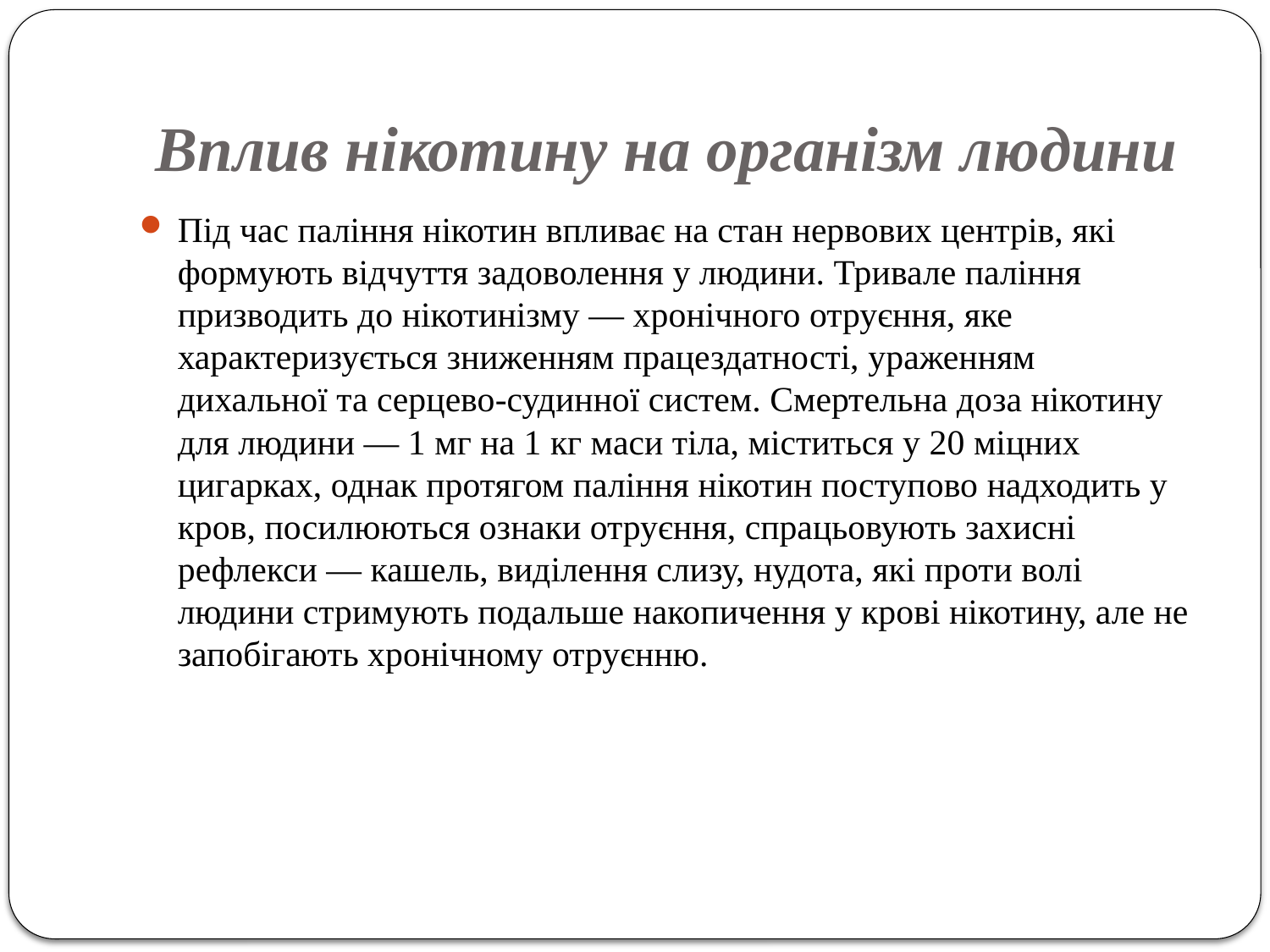

# Вплив нікотину на організм людини
Під час паління нікотин впливає на стан нервових центрів, які формують відчуття задоволення у людини. Тривале паління призводить до нікотинізму — хронічного отруєння, яке характеризується зниженням працездатності, ураженням дихальної та серцево-судинної систем. Смертельна доза нікотину для людини — 1 мг на 1 кг маси тіла, міститься у 20 міцних цигарках, однак протягом паління нікотин поступово надходить у кров, посилюються ознаки отруєння, спрацьовують захисні рефлекси — кашель, виділення слизу, нудота, які проти волі людини стримують подальше накопичення у крові нікотину, але не запобігають хронічному отруєнню.